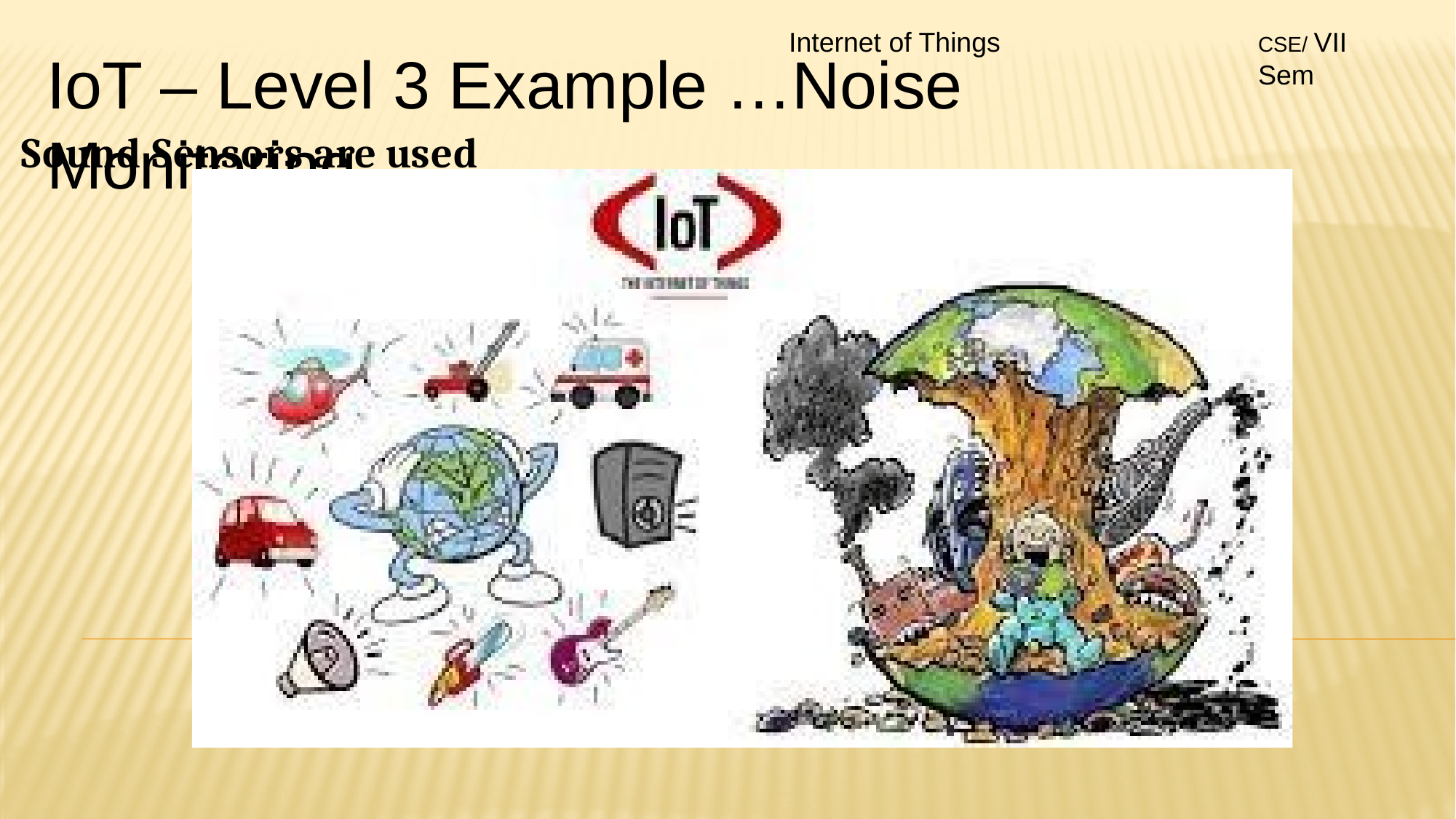

Internet of Things
CSE/ VII Sem

IoT – Level 3 Example …Noise Monitoring
Sound Sensors are used